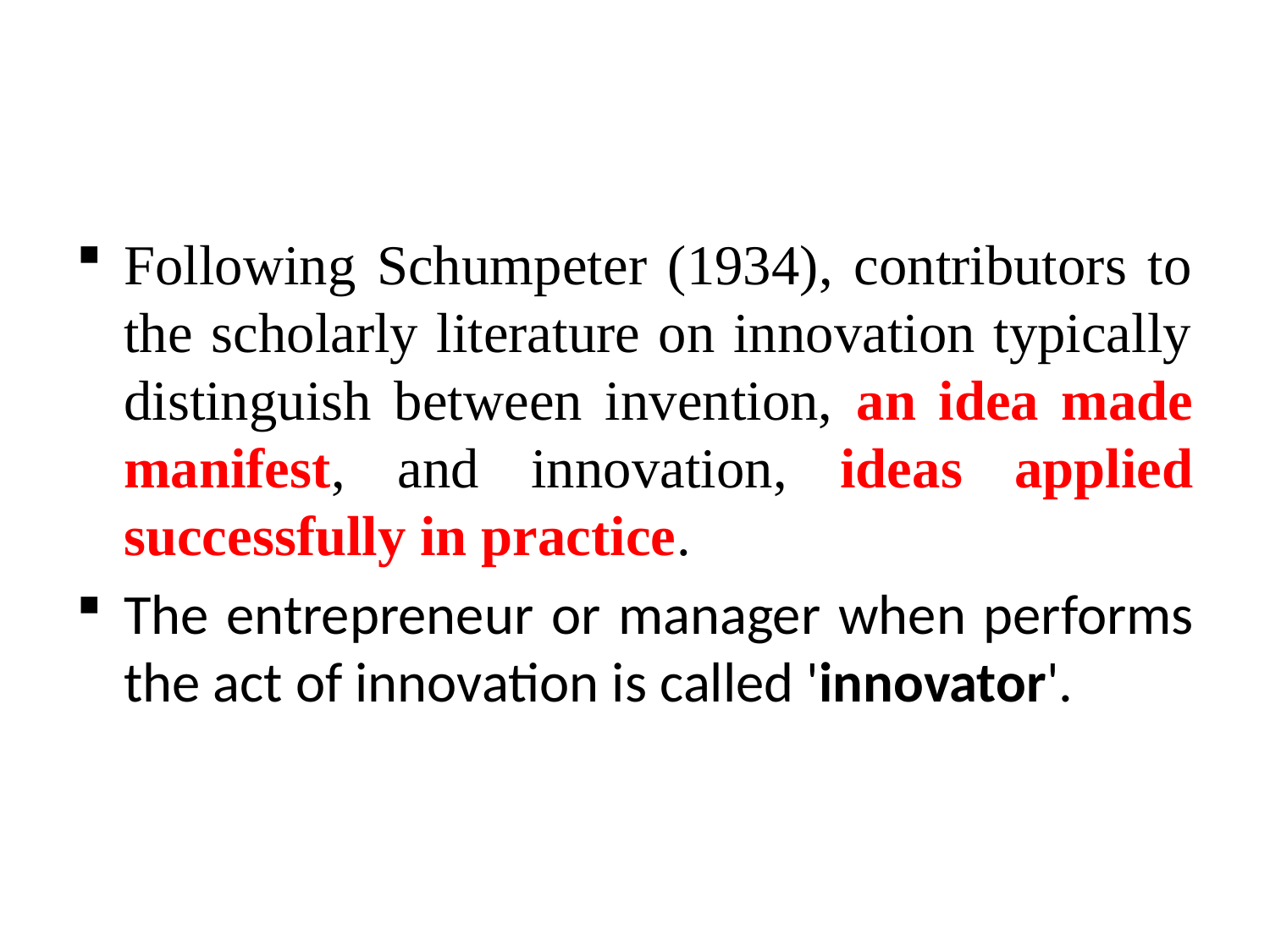

#
Following Schumpeter (1934), contributors to the scholarly literature on innovation typically distinguish between invention, an idea made manifest, and innovation, ideas applied successfully in practice.
The entrepreneur or manager when performs the act of innovation is called 'innovator'.